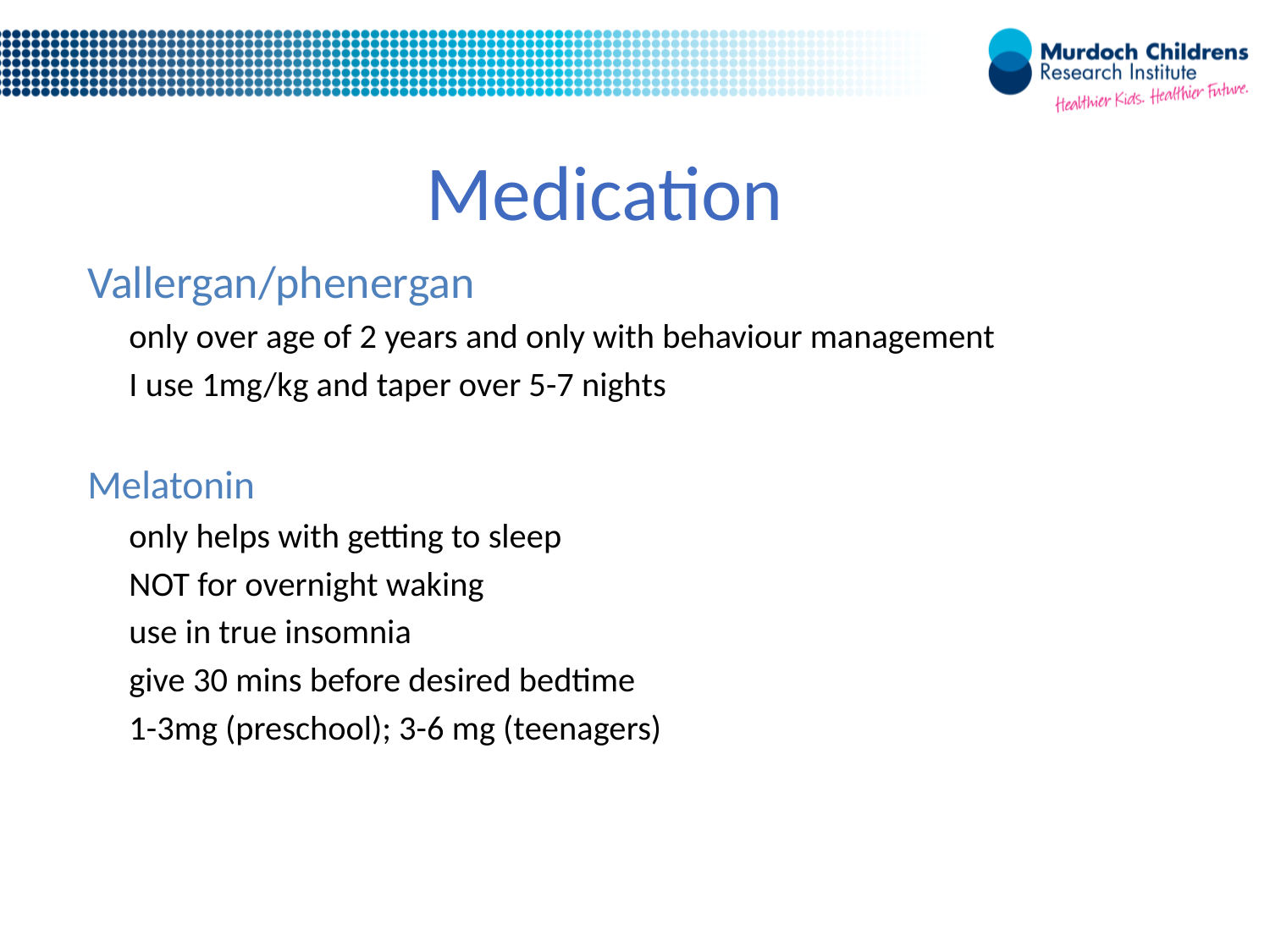

# Medication
Vallergan/phenergan
	only over age of 2 years and only with behaviour management
	I use 1mg/kg and taper over 5-7 nights

Melatonin
	only helps with getting to sleep
	NOT for overnight waking
	use in true insomnia
	give 30 mins before desired bedtime
	1-3mg (preschool); 3-6 mg (teenagers)